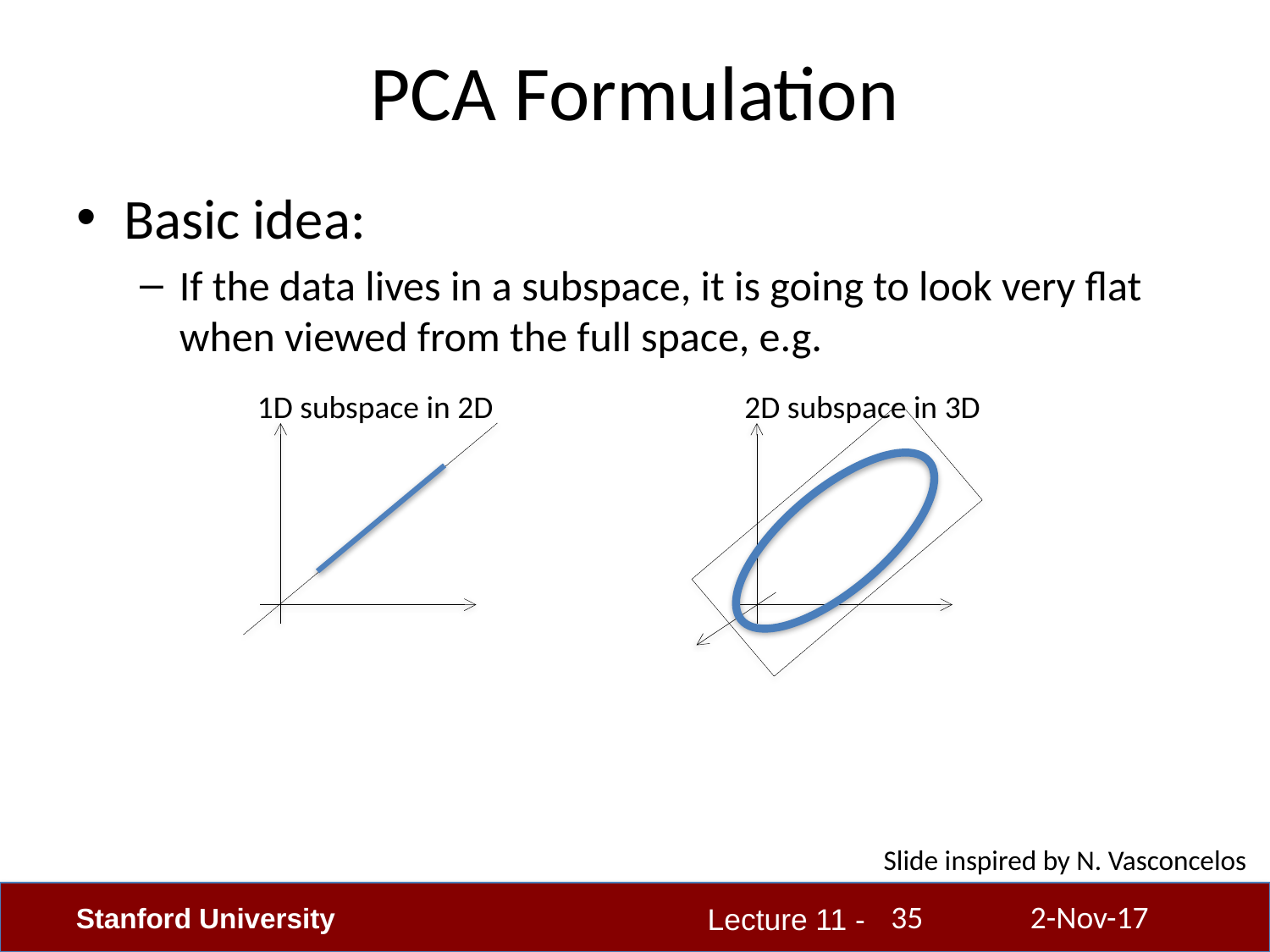

# PCA Formulation
Basic idea:
If the data lives in a subspace, it is going to look very flat when viewed from the full space, e.g.

1D subspace in 2D
2D subspace in 3D

Slide inspired by N. Vasconcelos
35
2-Nov-17